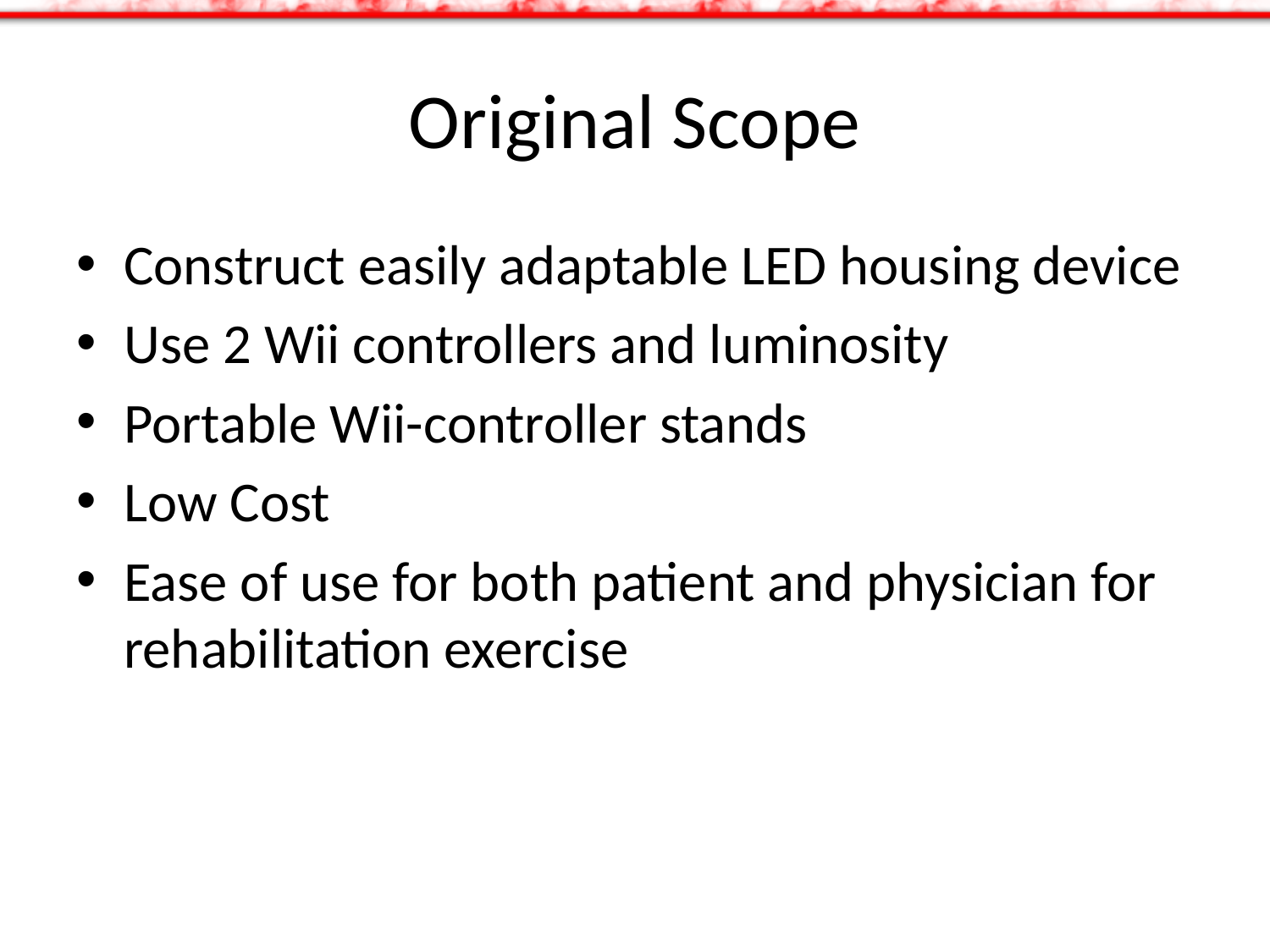

# Original Scope
Construct easily adaptable LED housing device
Use 2 Wii controllers and luminosity
Portable Wii-controller stands
Low Cost
Ease of use for both patient and physician for rehabilitation exercise